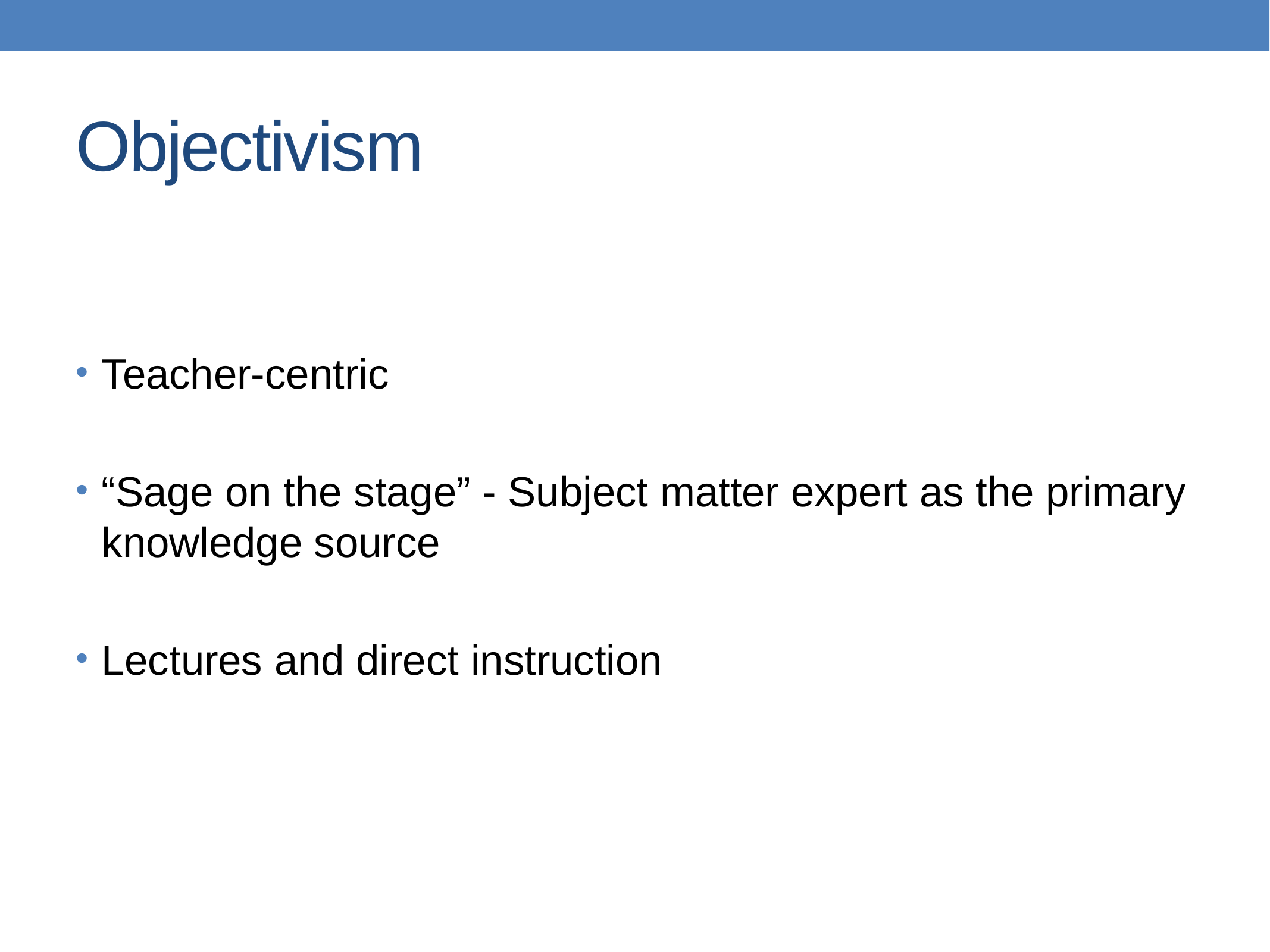

# Objectivism

Teacher-centric

“Sage on the stage” - Subject matter expert as the primary knowledge source

Lectures and direct instruction